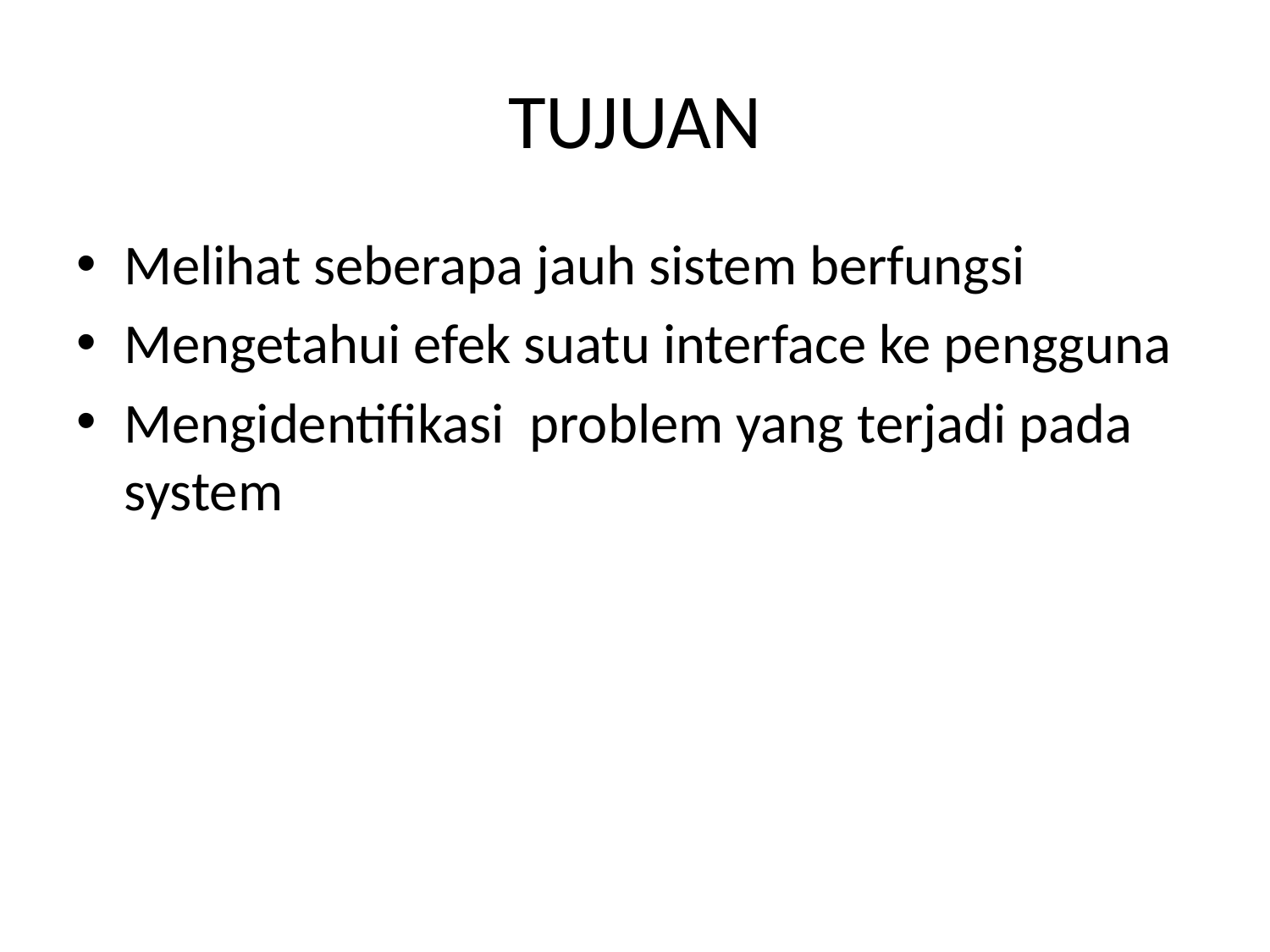

# TUJUAN
Melihat seberapa jauh sistem berfungsi
Mengetahui efek suatu interface ke pengguna
Mengidentifikasi  problem yang terjadi pada system